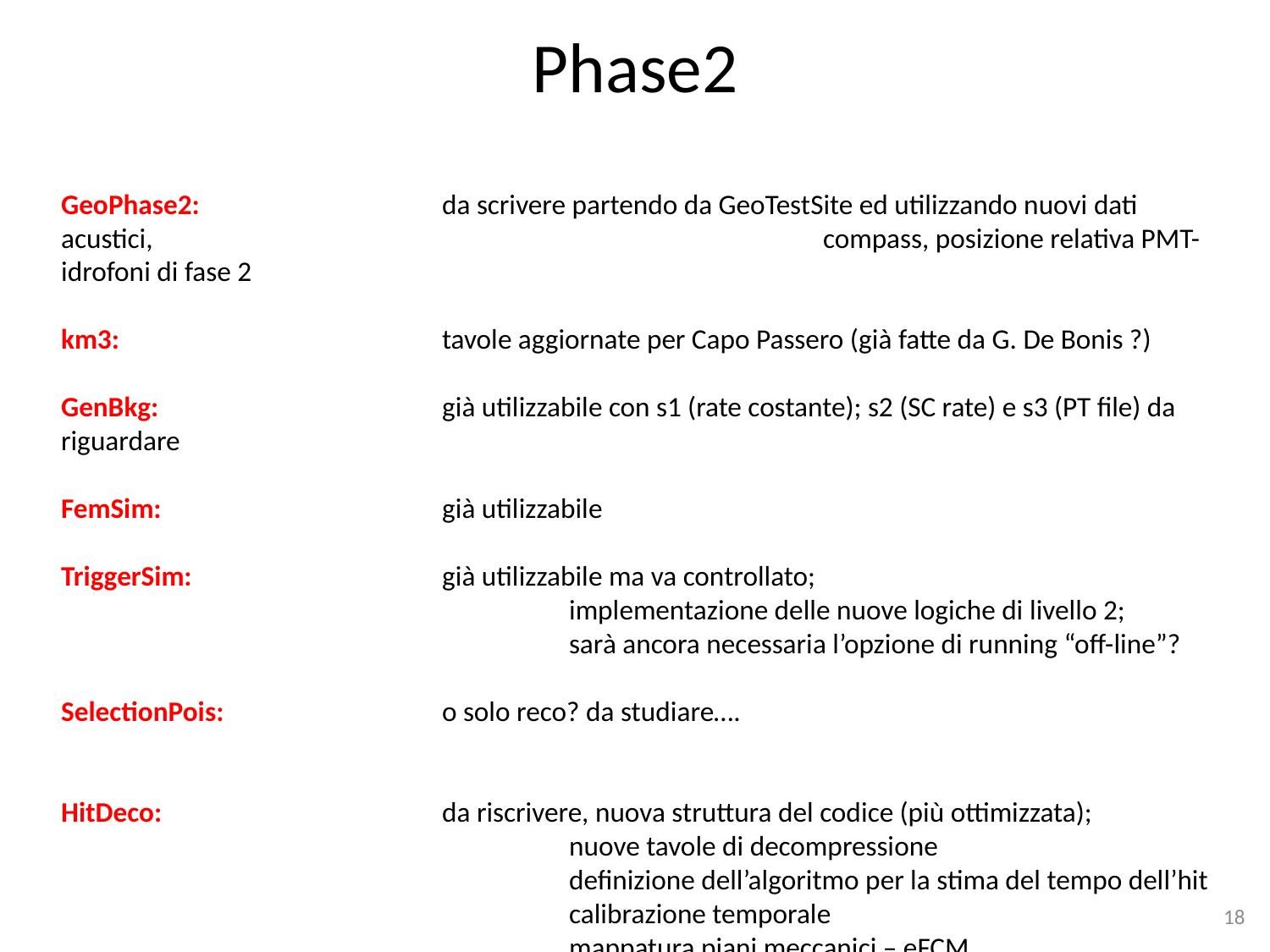

Phase2
GeoPhase2: 		da scrivere partendo da GeoTestSite ed utilizzando nuovi dati acustici, 				  		compass, posizione relativa PMT-idrofoni di fase 2

km3: 			tavole aggiornate per Capo Passero (già fatte da G. De Bonis ?)

GenBkg:			già utilizzabile con s1 (rate costante); s2 (SC rate) e s3 (PT file) da riguardare

FemSim:			già utilizzabile

TriggerSim:		già utilizzabile ma va controllato;
				implementazione delle nuove logiche di livello 2;
				sarà ancora necessaria l’opzione di running “off-line”?

SelectionPois:		o solo reco? da studiare….

HitDeco:			da riscrivere, nuova struttura del codice (più ottimizzata);
				nuove tavole di decompressione
				definizione dell’algoritmo per la stima del tempo dell’hit
				calibrazione temporale
				mappatura piani meccanici – eFCM
18